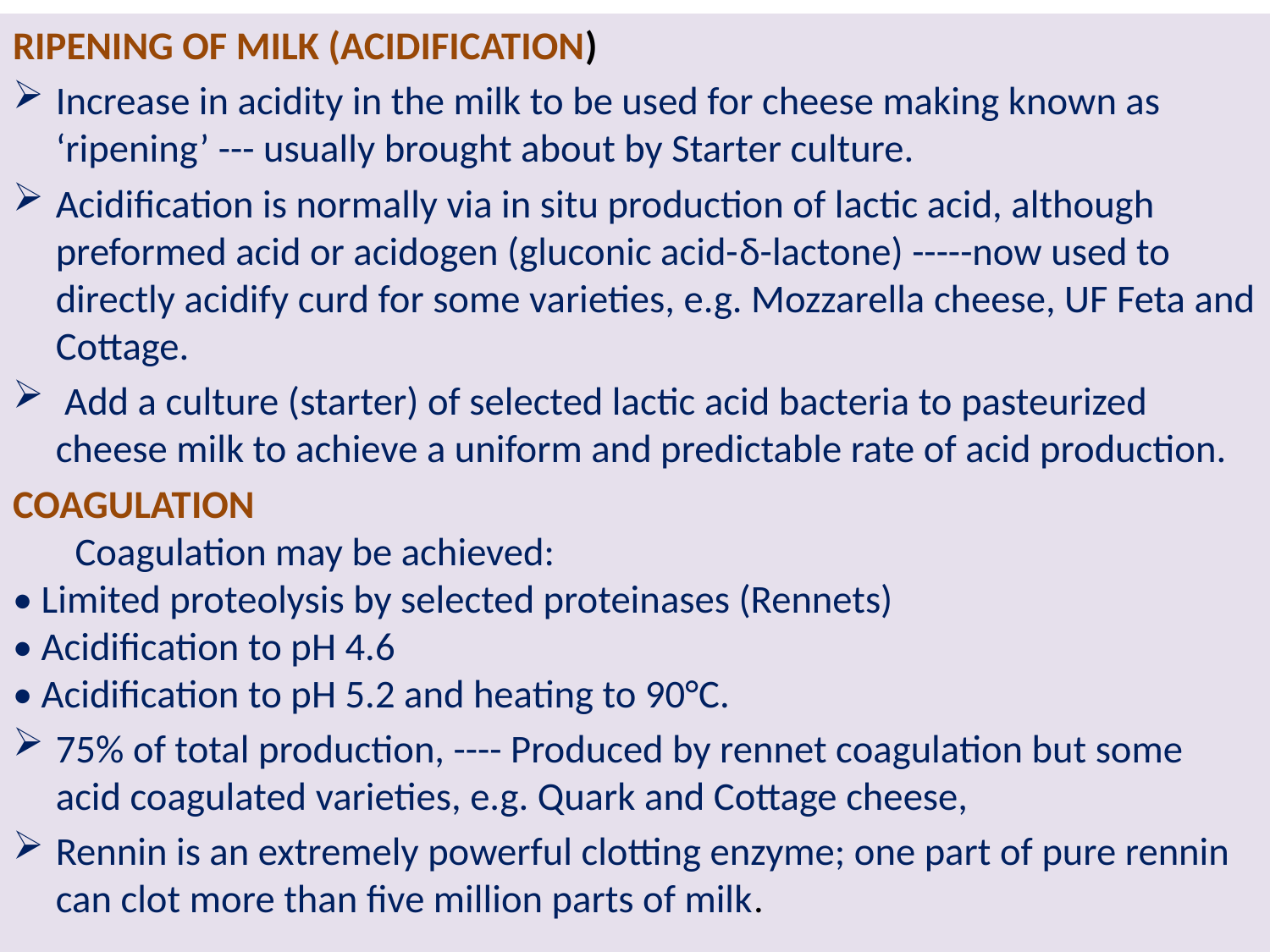

RIPENING OF MILK (ACIDIFICATION)
Increase in acidity in the milk to be used for cheese making known as ‘ripening’ --- usually brought about by Starter culture.
Acidification is normally via in situ production of lactic acid, although preformed acid or acidogen (gluconic acid-δ-lactone) -----now used to directly acidify curd for some varieties, e.g. Mozzarella cheese, UF Feta and Cottage.
 Add a culture (starter) of selected lactic acid bacteria to pasteurized cheese milk to achieve a uniform and predictable rate of acid production.
COAGULATION
       Coagulation may be achieved:
• Limited proteolysis by selected proteinases (Rennets)
• Acidification to pH 4.6
• Acidification to pH 5.2 and heating to 90°C.
75% of total production, ---- Produced by rennet coagulation but some acid coagulated varieties, e.g. Quark and Cottage cheese,
Rennin is an extremely powerful clotting enzyme; one part of pure rennin can clot more than five million parts of milk.